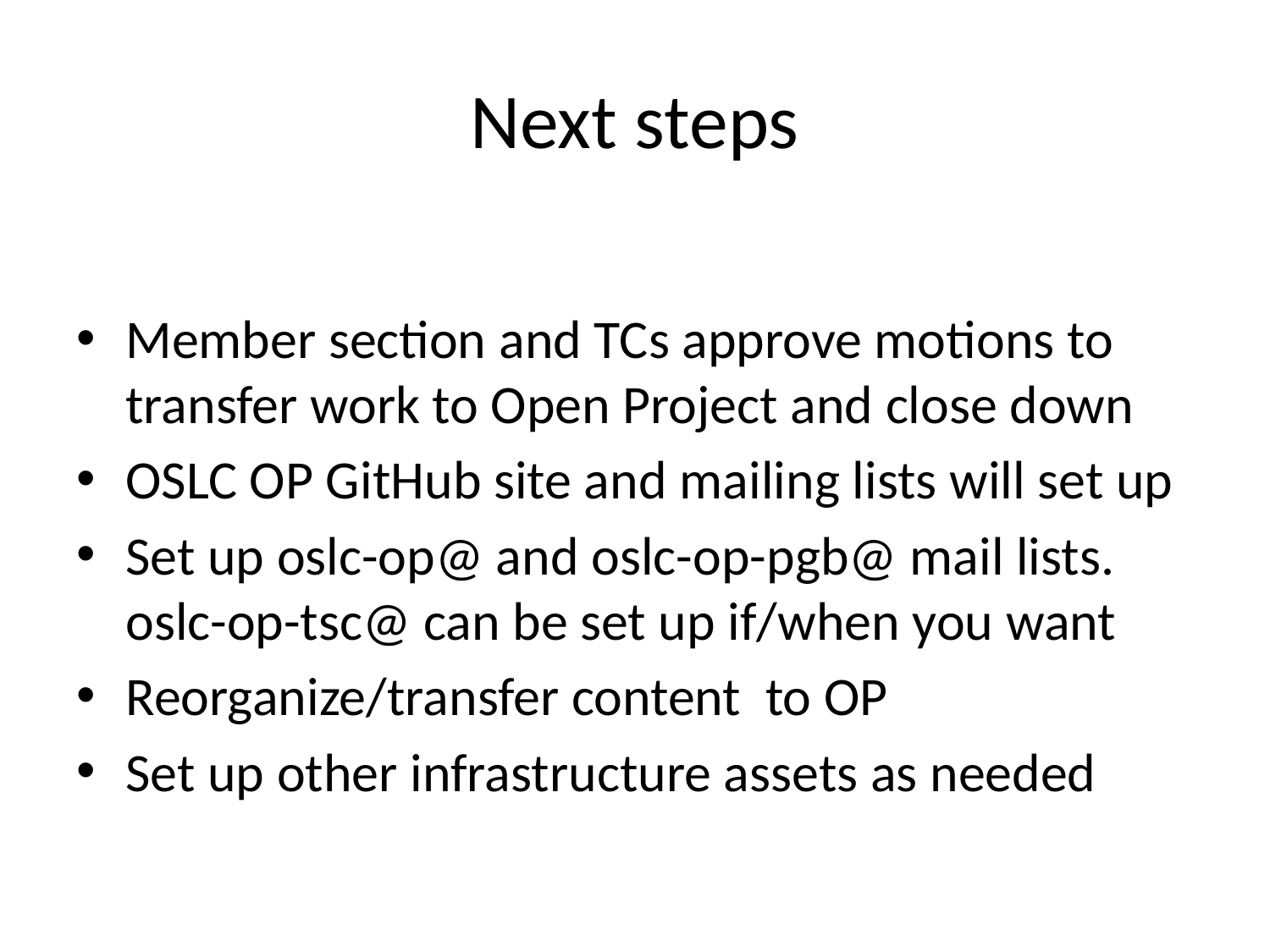

# Next steps

Member section and TCs approve motions to transfer work to Open Project and close down
OSLC OP GitHub site and mailing lists will set up
Set up oslc-op@ and oslc-op-pgb@ mail lists. oslc-op-tsc@ can be set up if/when you want
Reorganize/transfer content  to OP
Set up other infrastructure assets as needed